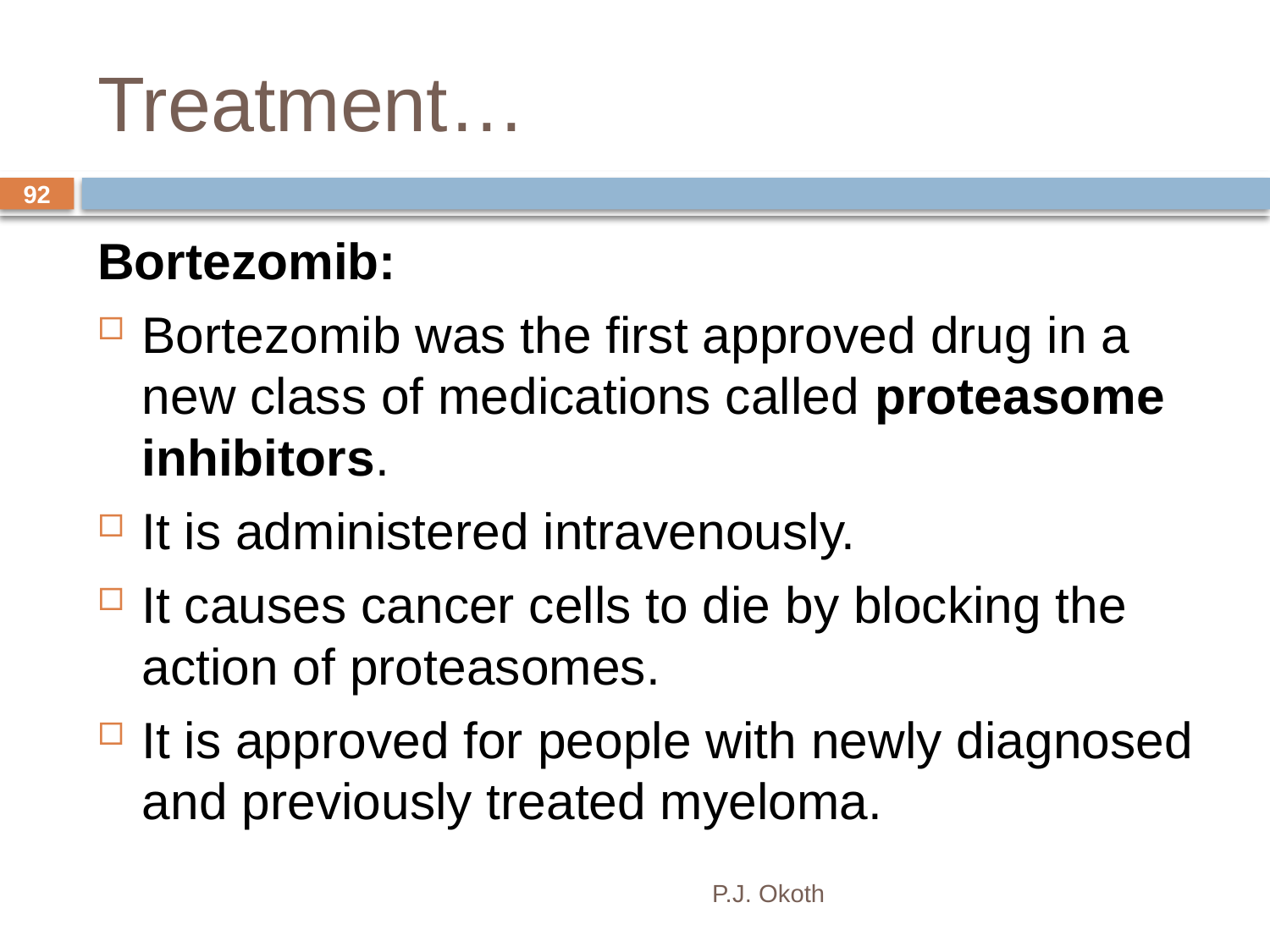

# Treatment…
92
Bortezomib:
Bortezomib was the first approved drug in a new class of medications called proteasome inhibitors.
It is administered intravenously.
It causes cancer cells to die by blocking the action of proteasomes.
It is approved for people with newly diagnosed and previously treated myeloma.
P.J. Okoth